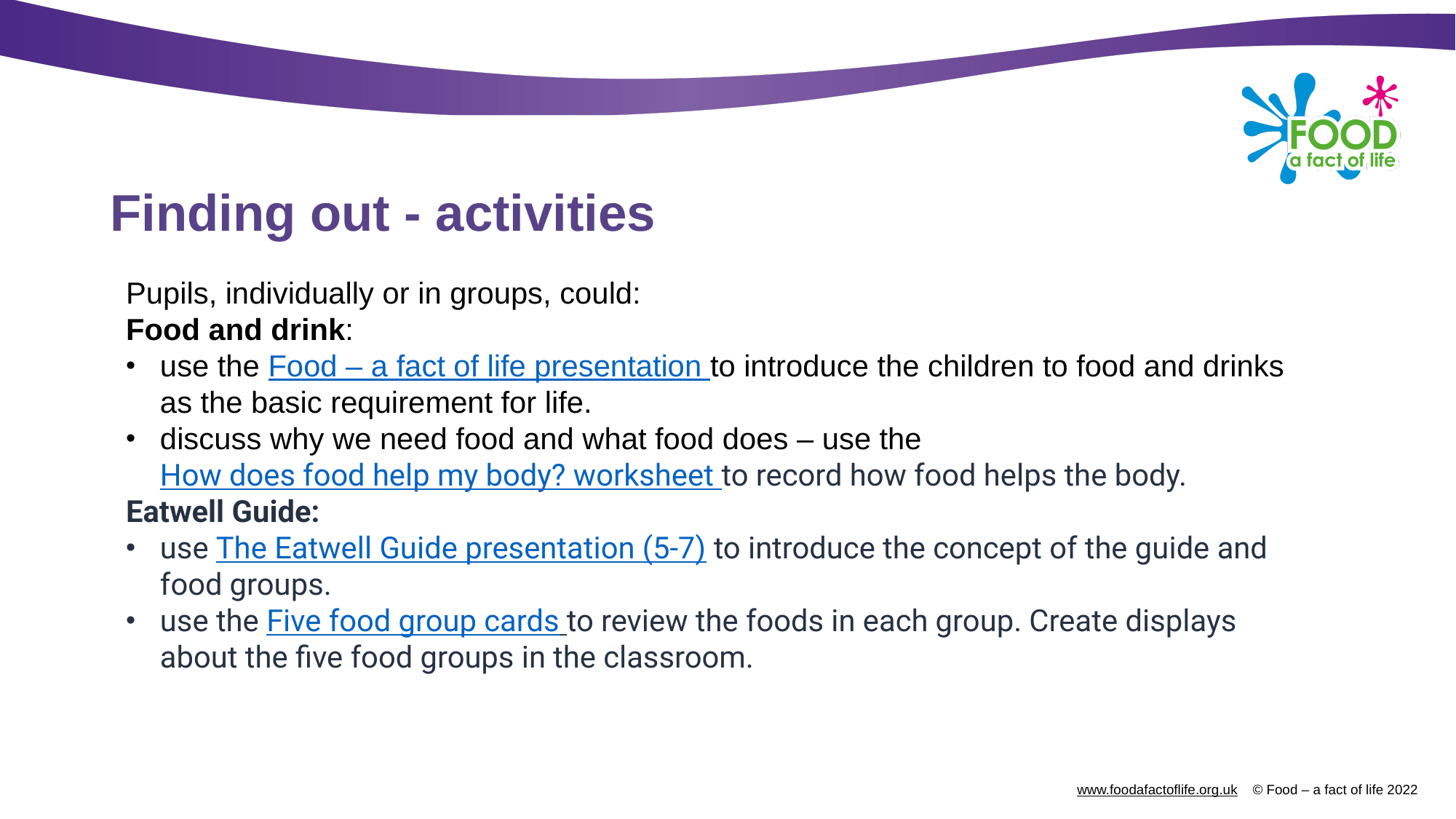

# Finding out - activities
Pupils, individually or in groups, could:
Food and drink:
use the Food – a fact of life presentation to introduce the children to food and drinks as the basic requirement for life.
discuss why we need food and what food does – use the How does food help my body? worksheet to record how food helps the body.
Eatwell Guide:
use The Eatwell Guide presentation (5-7) to introduce the concept of the guide and food groups.
use the Five food group cards to review the foods in each group. Create displays about the five food groups in the classroom.